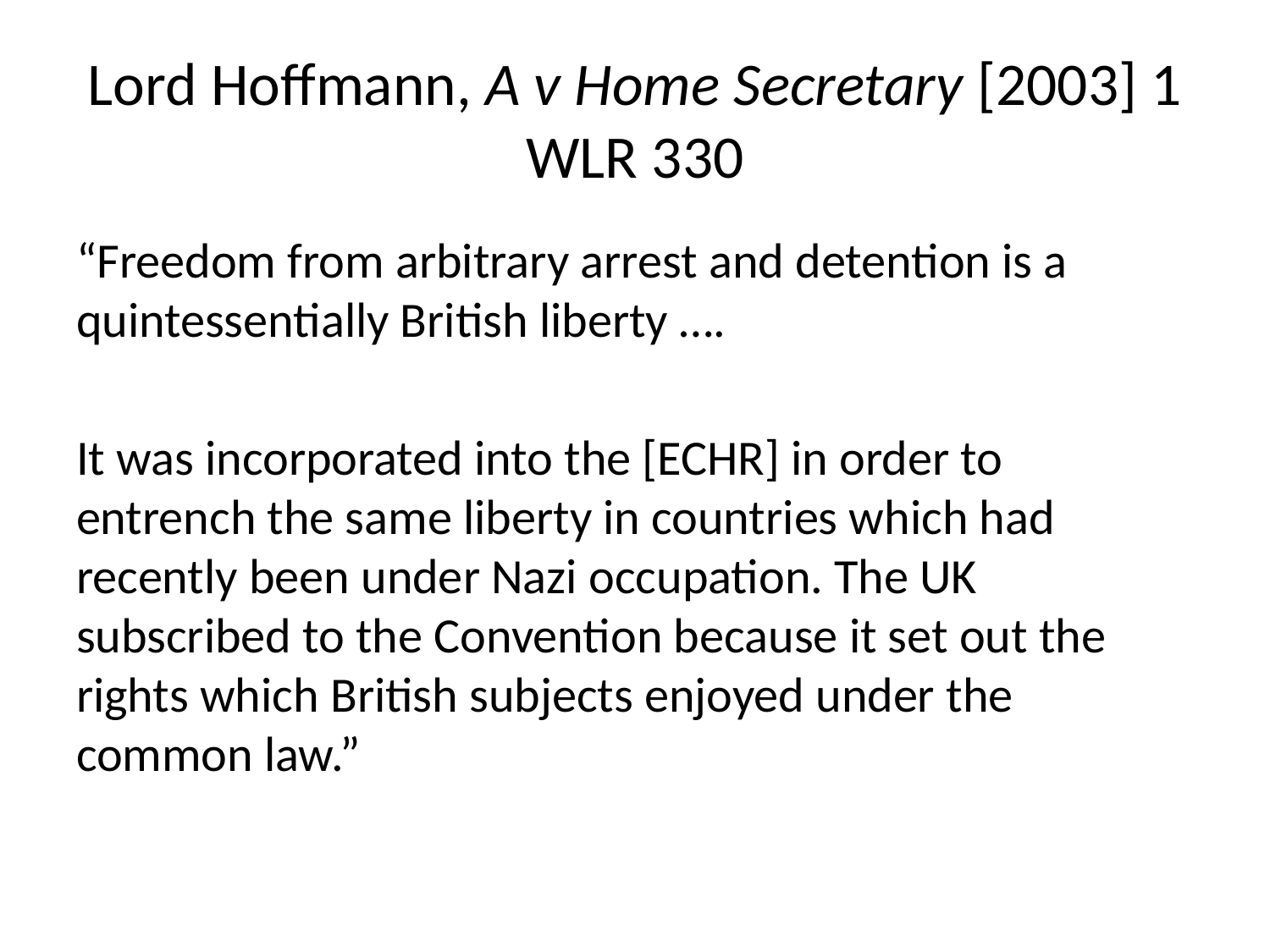

# Lord Hoffmann, A v Home Secretary [2003] 1 WLR 330
“Freedom from arbitrary arrest and detention is a quintessentially British liberty ….

It was incorporated into the [ECHR] in order to entrench the same liberty in countries which had recently been under Nazi occupation. The UK subscribed to the Convention because it set out the rights which British subjects enjoyed under the common law.”